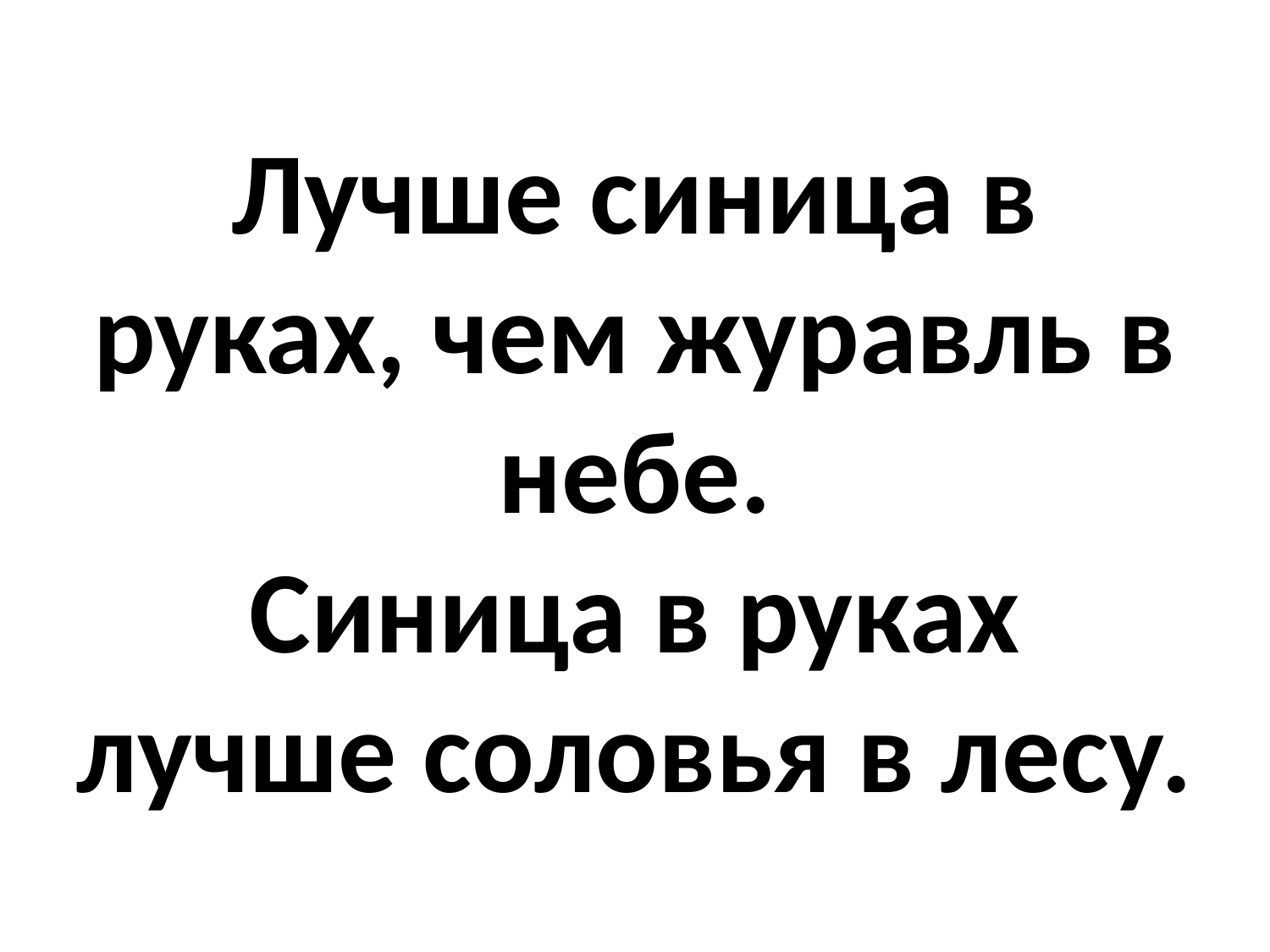

# Лучше синица в руках, чем журавль в небе. Синица в руках лучше соловья в лесу.